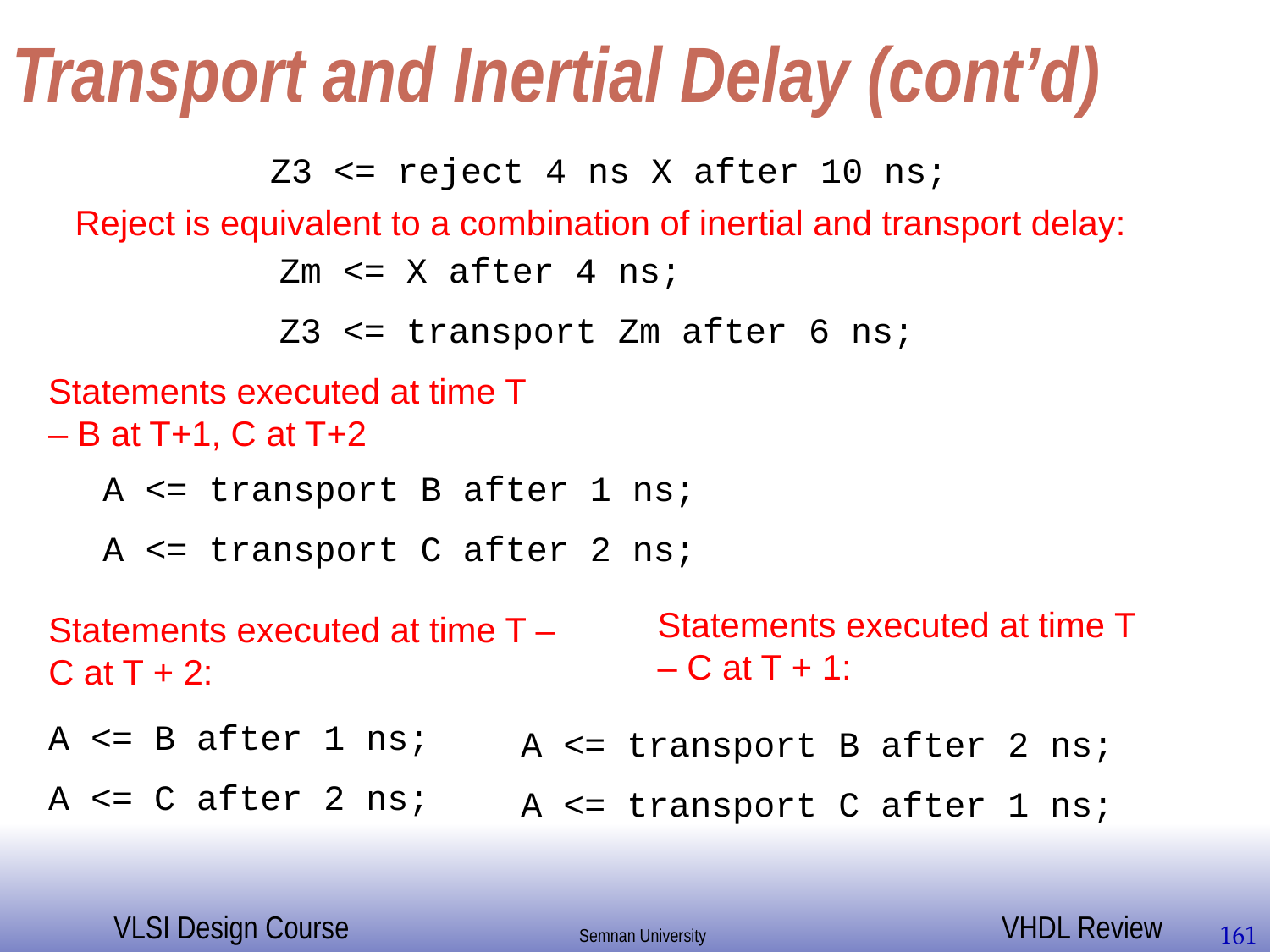

# Transport and Inertial Delay (cont’d)
Z3 <= reject 4 ns X after 10 ns;
Reject is equivalent to a combination of inertial and transport delay:
Zm <= X after 4 ns;
Z3 <= transport Zm after 6 ns;
Statements executed at time T
– B at T+1, C at T+2
A <= transport B after 1 ns;
A <= transport C after 2 ns;
Statements executed at time T
– C at T + 1:
Statements executed at time T – C at T + 2:
A <= B after 1 ns;
A <= C after 2 ns;
A <= transport B after 2 ns;
A <= transport C after 1 ns;
161